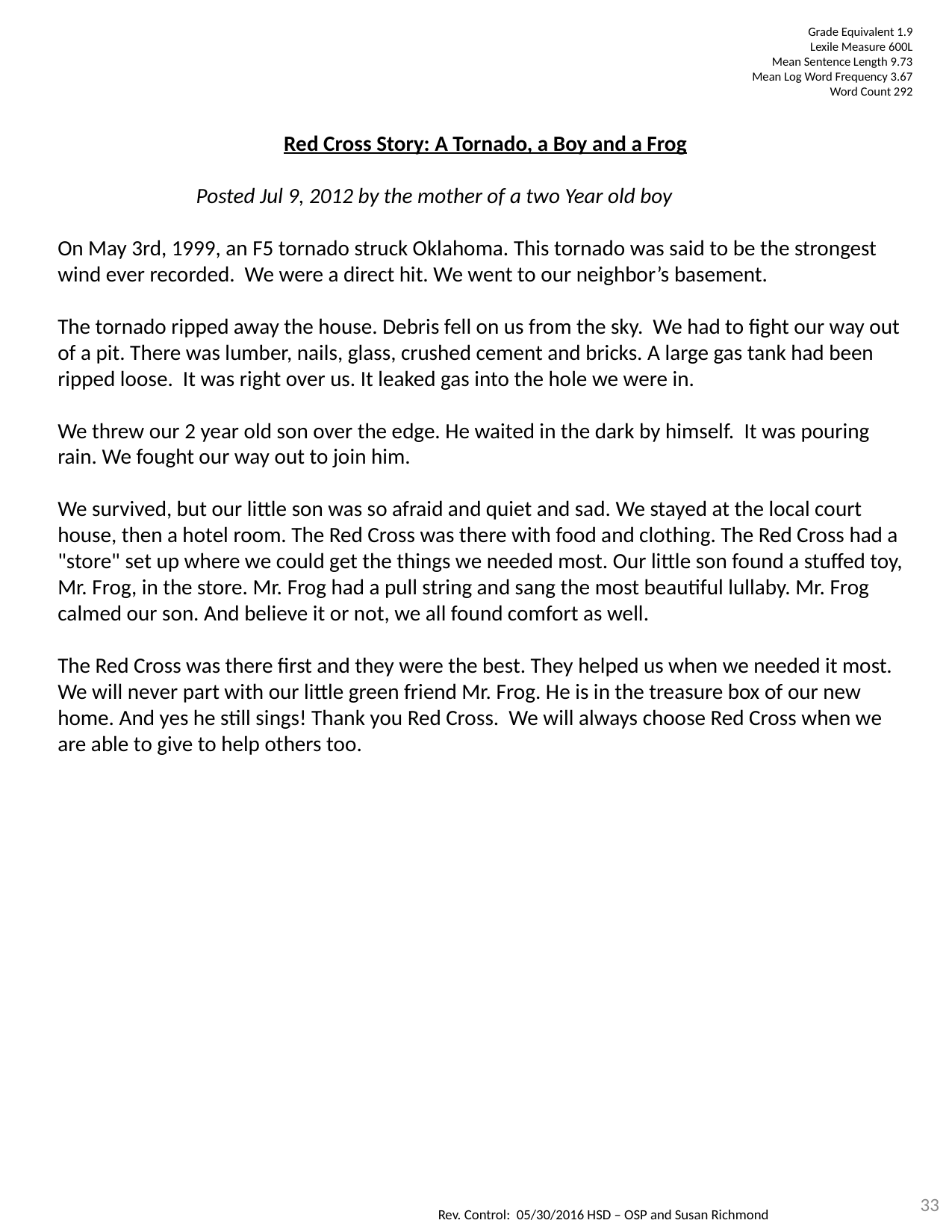

Grade Equivalent 1.9
Lexile Measure 600L
Mean Sentence Length 9.73
Mean Log Word Frequency 3.67
Word Count 292
Red Cross Story: A Tornado, a Boy and a Frog

Posted Jul 9, 2012 by the mother of a two Year old boy

On May 3rd, 1999, an F5 tornado struck Oklahoma. This tornado was said to be the strongest wind ever recorded.  We were a direct hit. We went to our neighbor’s basement.

The tornado ripped away the house. Debris fell on us from the sky.  We had to fight our way out of a pit. There was lumber, nails, glass, crushed cement and bricks. A large gas tank had been ripped loose.  It was right over us. It leaked gas into the hole we were in.

We threw our 2 year old son over the edge. He waited in the dark by himself.  It was pouring rain. We fought our way out to join him.

We survived, but our little son was so afraid and quiet and sad. We stayed at the local court house, then a hotel room. The Red Cross was there with food and clothing. The Red Cross had a "store" set up where we could get the things we needed most. Our little son found a stuffed toy, Mr. Frog, in the store. Mr. Frog had a pull string and sang the most beautiful lullaby. Mr. Frog calmed our son. And believe it or not, we all found comfort as well.

The Red Cross was there first and they were the best. They helped us when we needed it most. We will never part with our little green friend Mr. Frog. He is in the treasure box of our new home. And yes he still sings! Thank you Red Cross.  We will always choose Red Cross when we are able to give to help others too.

33